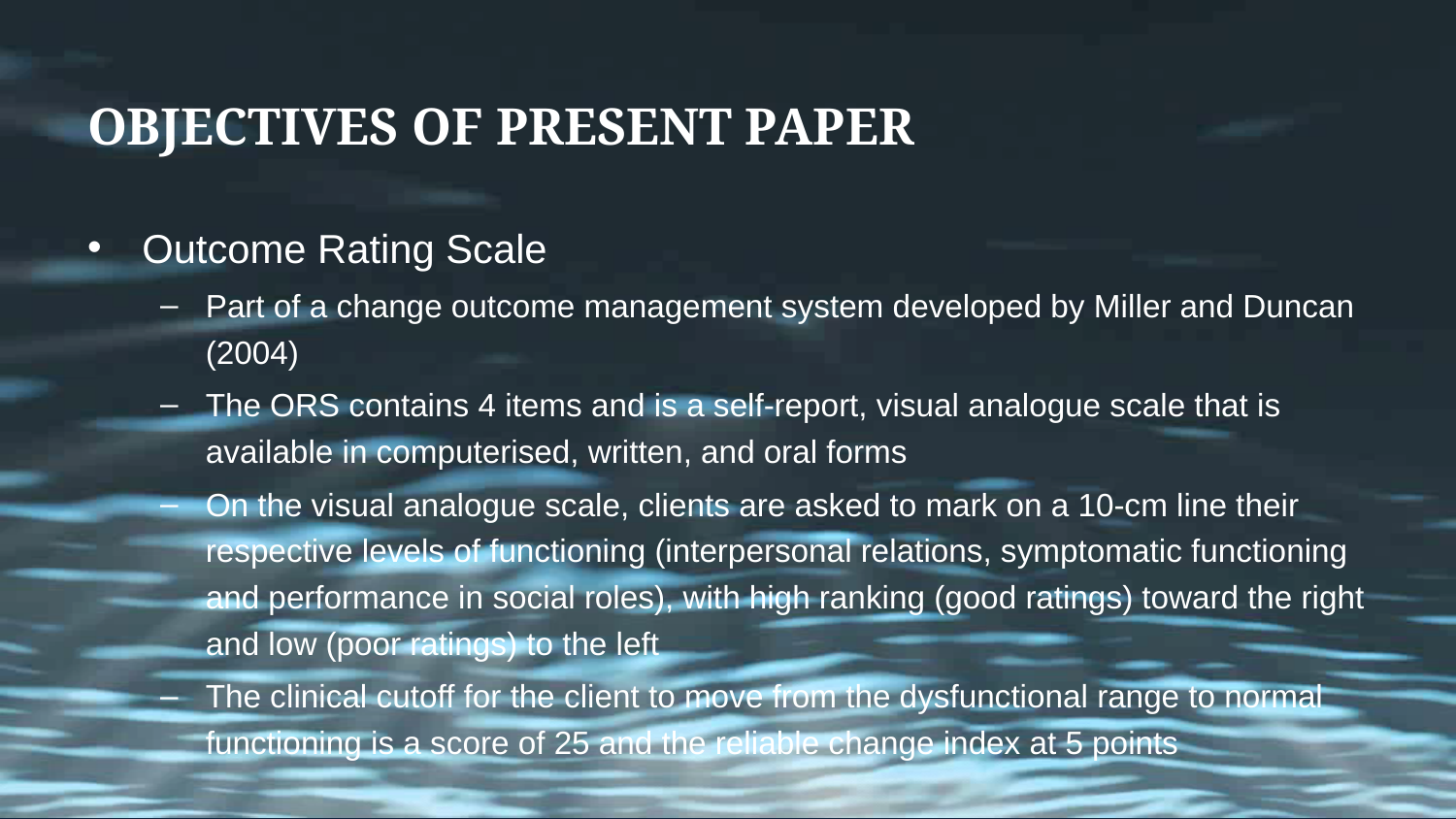

# Objectives of Present Paper
Outcome Rating Scale
Part of a change outcome management system developed by Miller and Duncan (2004)
The ORS contains 4 items and is a self-report, visual analogue scale that is available in computerised, written, and oral forms
On the visual analogue scale, clients are asked to mark on a 10-cm line their respective levels of functioning (interpersonal relations, symptomatic functioning and performance in social roles), with high ranking (good ratings) toward the right and low (poor ratings) to the left
The clinical cutoff for the client to move from the dysfunctional range to normal functioning is a score of 25 and the reliable change index at 5 points